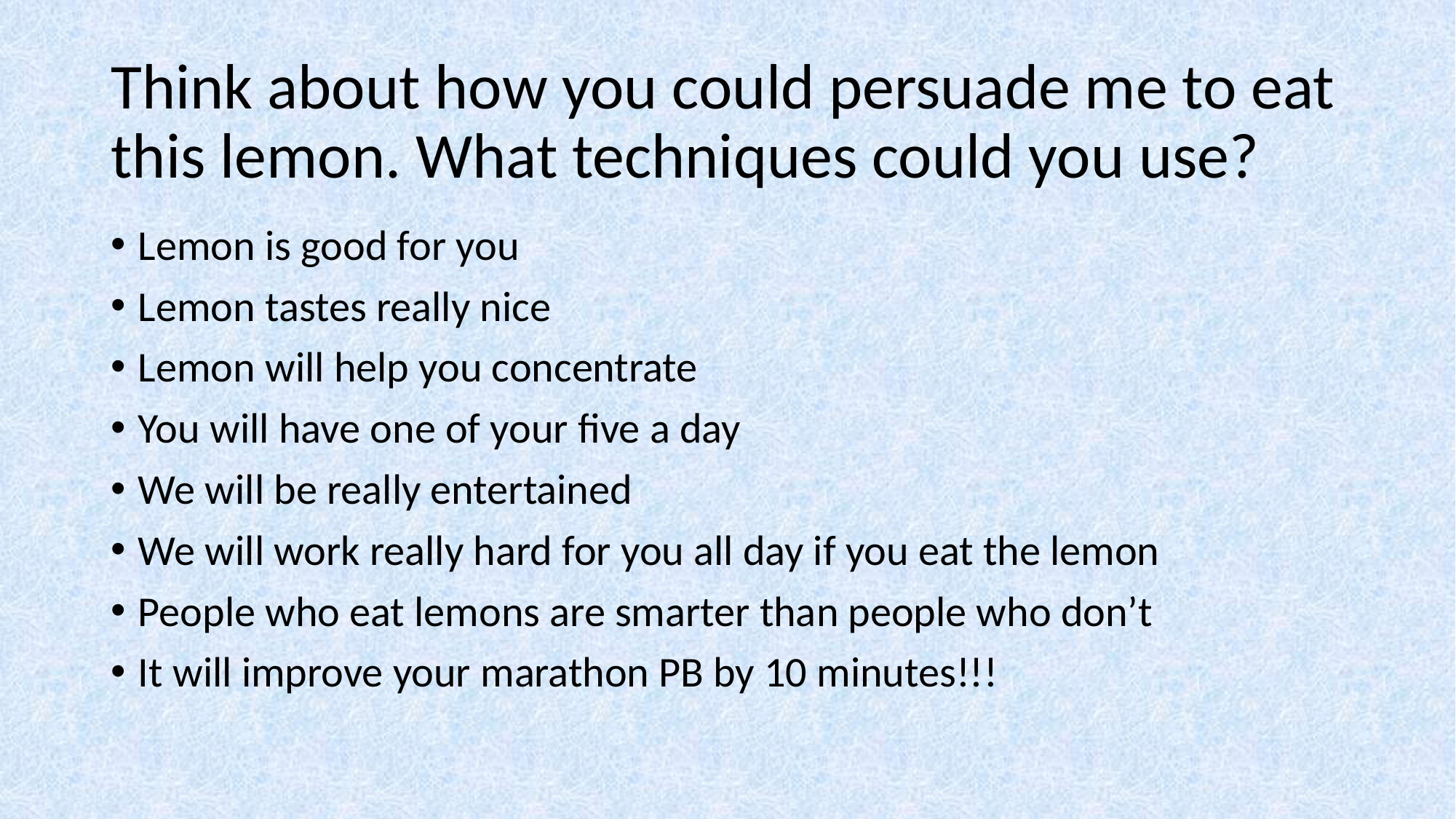

# Think about how you could persuade me to eat this lemon. What techniques could you use?
Lemon is good for you
Lemon tastes really nice
Lemon will help you concentrate
You will have one of your five a day
We will be really entertained
We will work really hard for you all day if you eat the lemon
People who eat lemons are smarter than people who don’t
It will improve your marathon PB by 10 minutes!!!